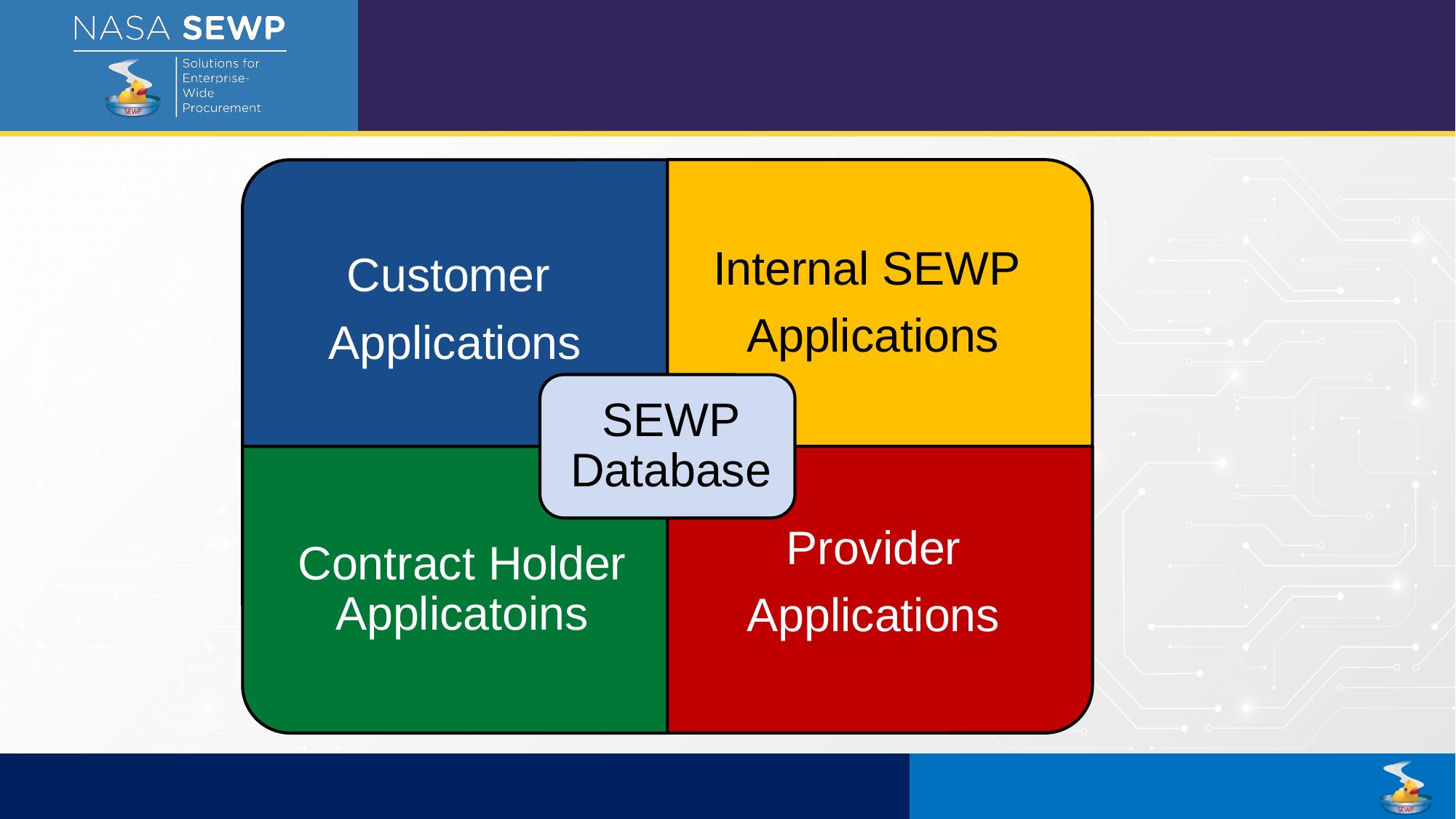

Customer
Applications
Internal SEWP
Applications
Contract Holder Applicatoins
Provider
Applications
SEWP Database